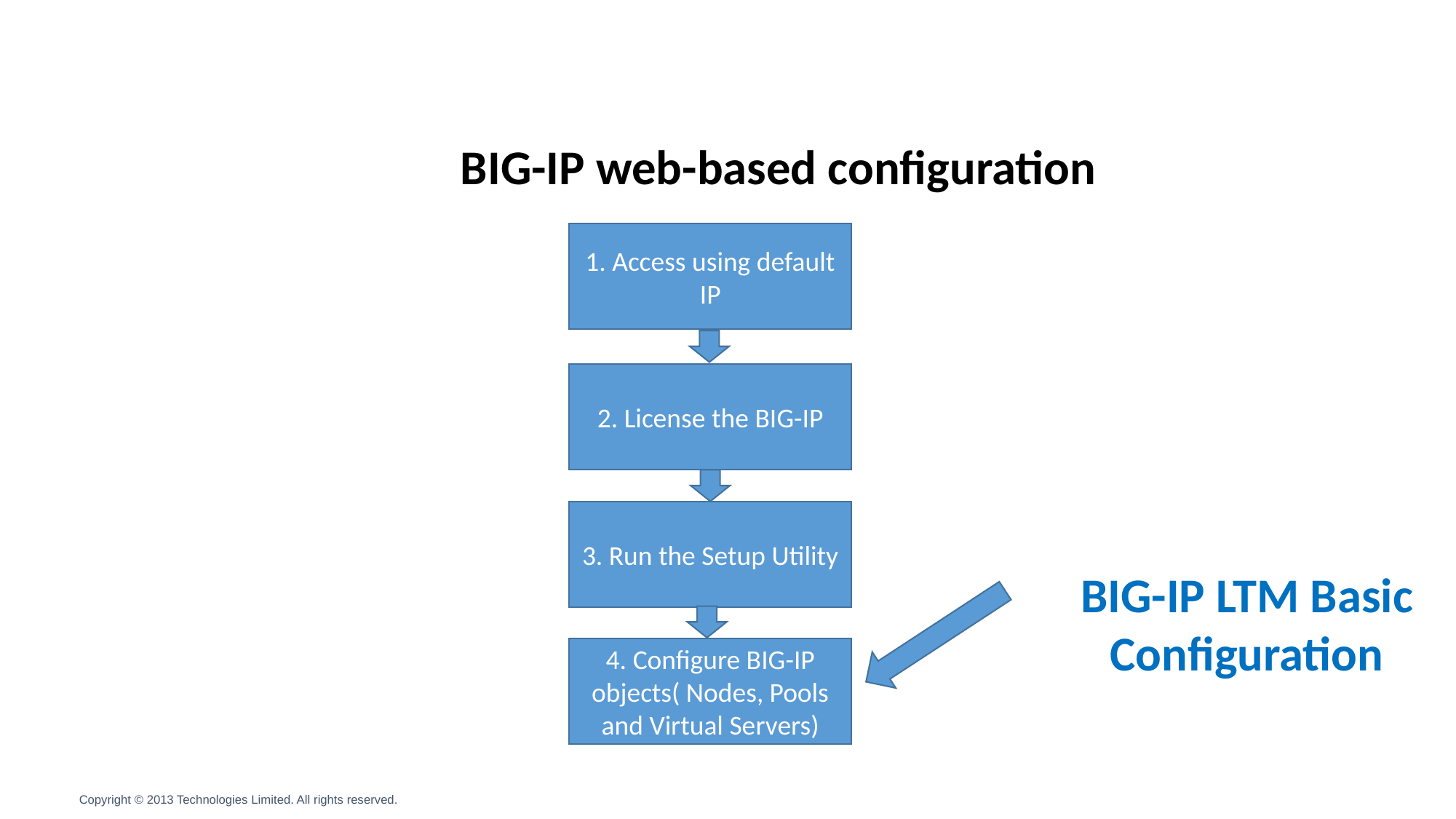

BIG-IP web-based configuration
1. Access using default IP

2. License the BIG-IP

3. Run the Setup Utility

BIG-IP LTM Basic Configuration

4. Configure BIG-IP objects( Nodes, Pools and Virtual Servers)